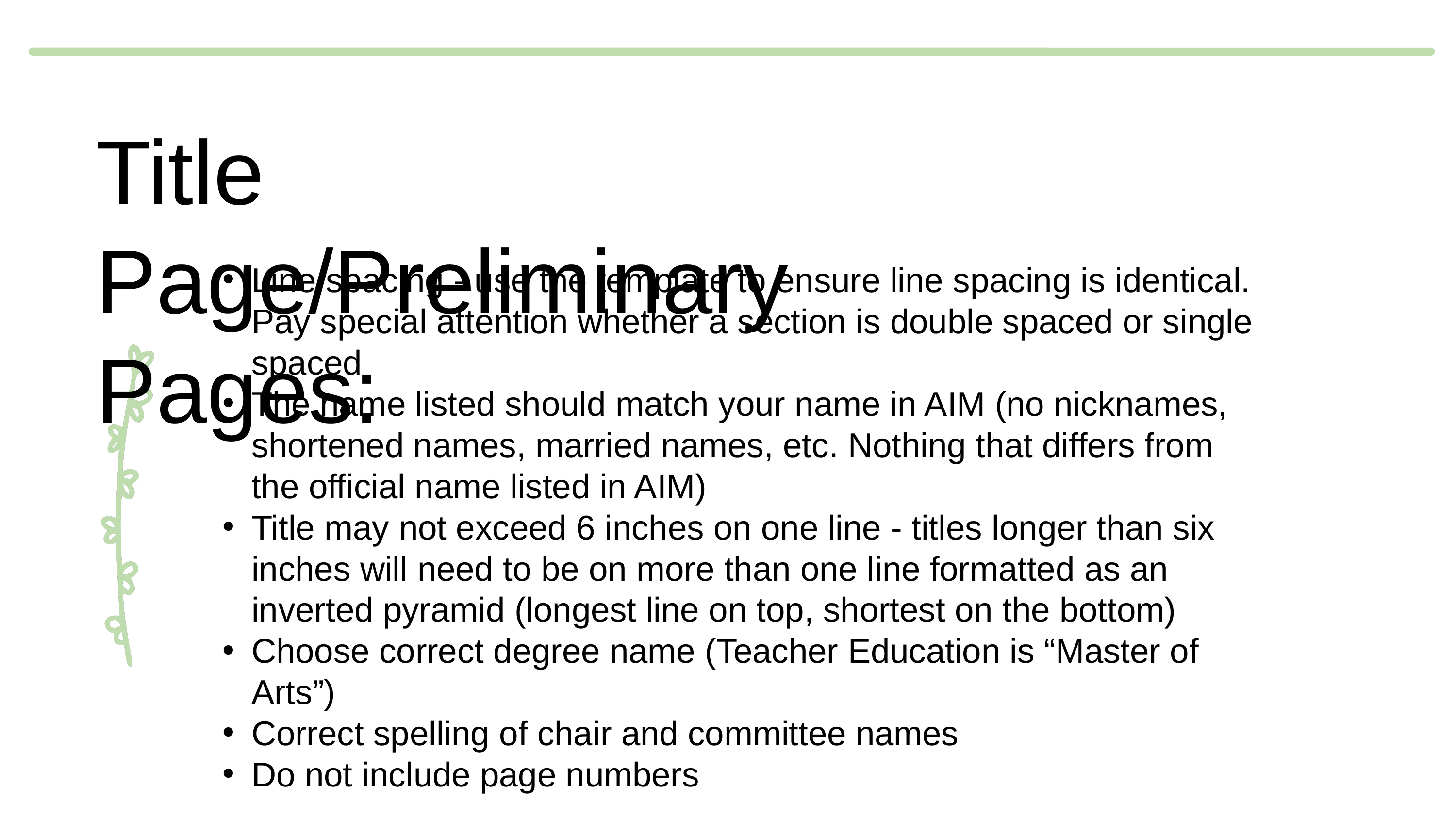

Title Page/Preliminary Pages:
Line spacing - use the template to ensure line spacing is identical. Pay special attention whether a section is double spaced or single spaced
The name listed should match your name in AIM (no nicknames, shortened names, married names, etc. Nothing that differs from the official name listed in AIM)
Title may not exceed 6 inches on one line - titles longer than six inches will need to be on more than one line formatted as an inverted pyramid (longest line on top, shortest on the bottom)
Choose correct degree name (Teacher Education is “Master of Arts”)
Correct spelling of chair and committee names
Do not include page numbers